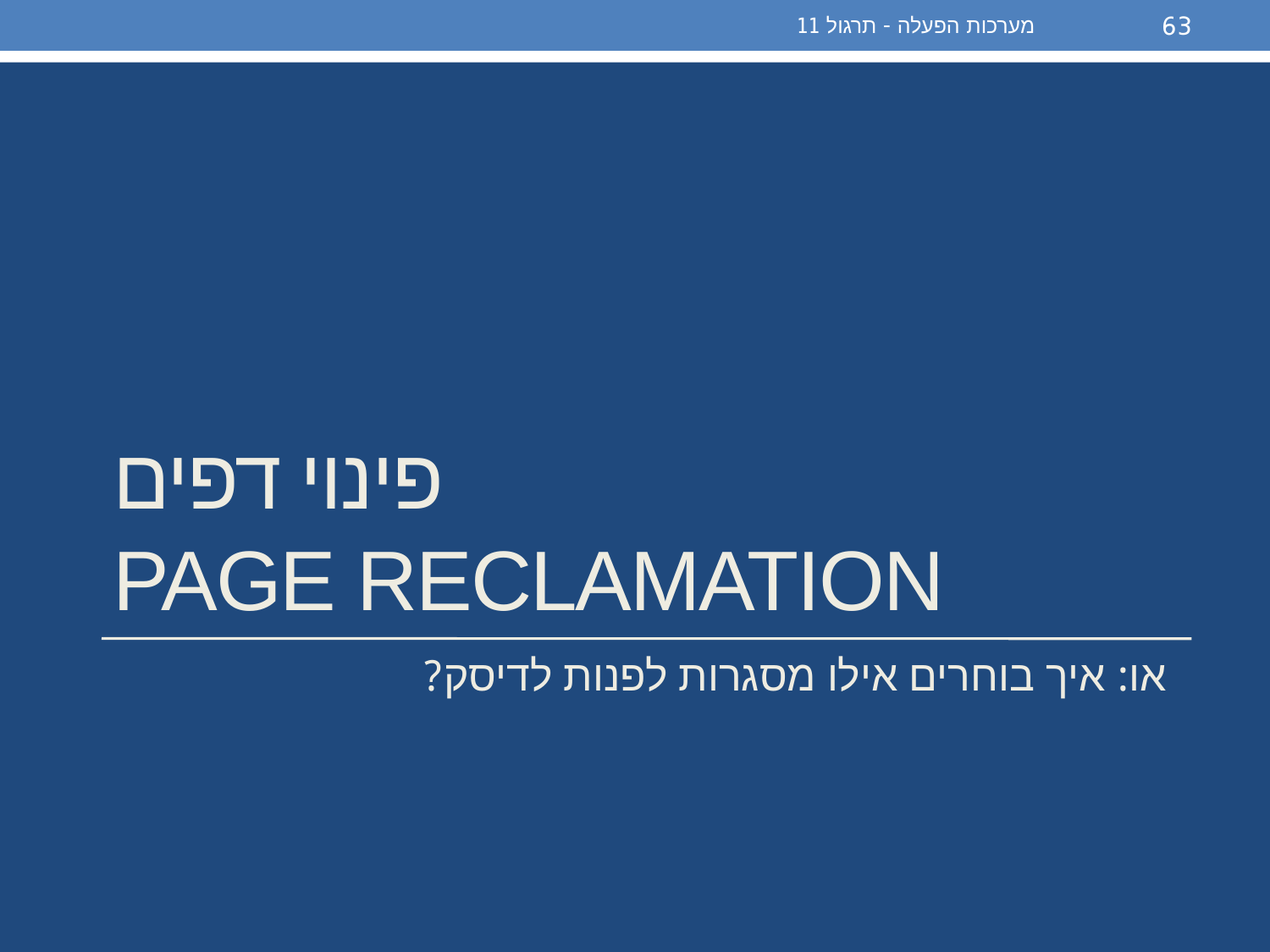

מערכות הפעלה - תרגול 11
63
# פינוי דפים page Reclamation
או: איך בוחרים אילו מסגרות לפנות לדיסק?